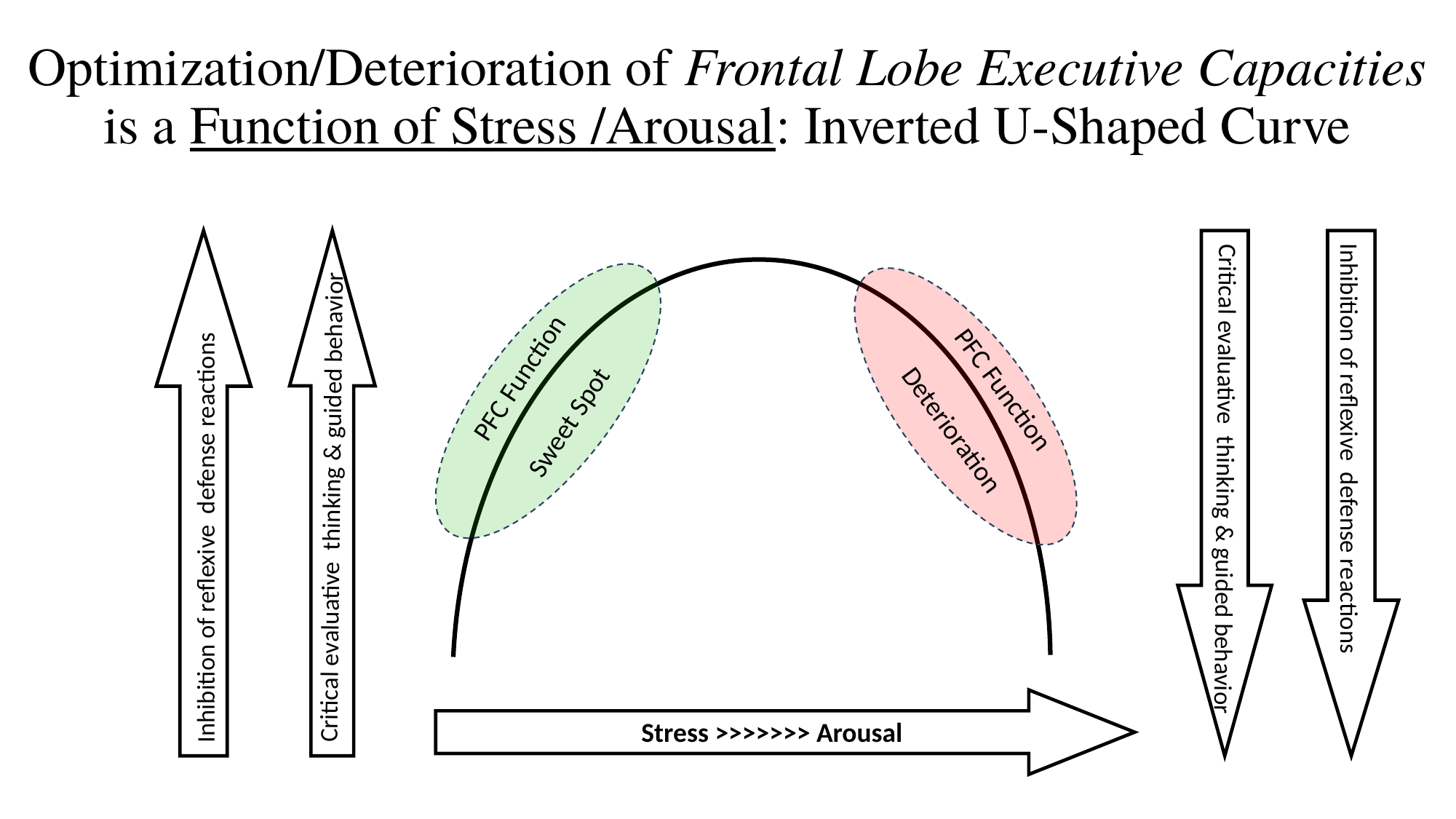

# Optimization/Deterioration of Frontal Lobe Executive Capacities is a Function of Stress /Arousal: Inverted U-Shaped Curve

Inhibition of reflexive  defense reactions
Critical evaluative  thinking & guided behavior

PFC Function

Sweet Spot
PFC Function

Deterioration

   Stress >>>>>>> Arousal

Inhibition of reflexive  defense reactions
Critical evaluative  thinking & guided behavior